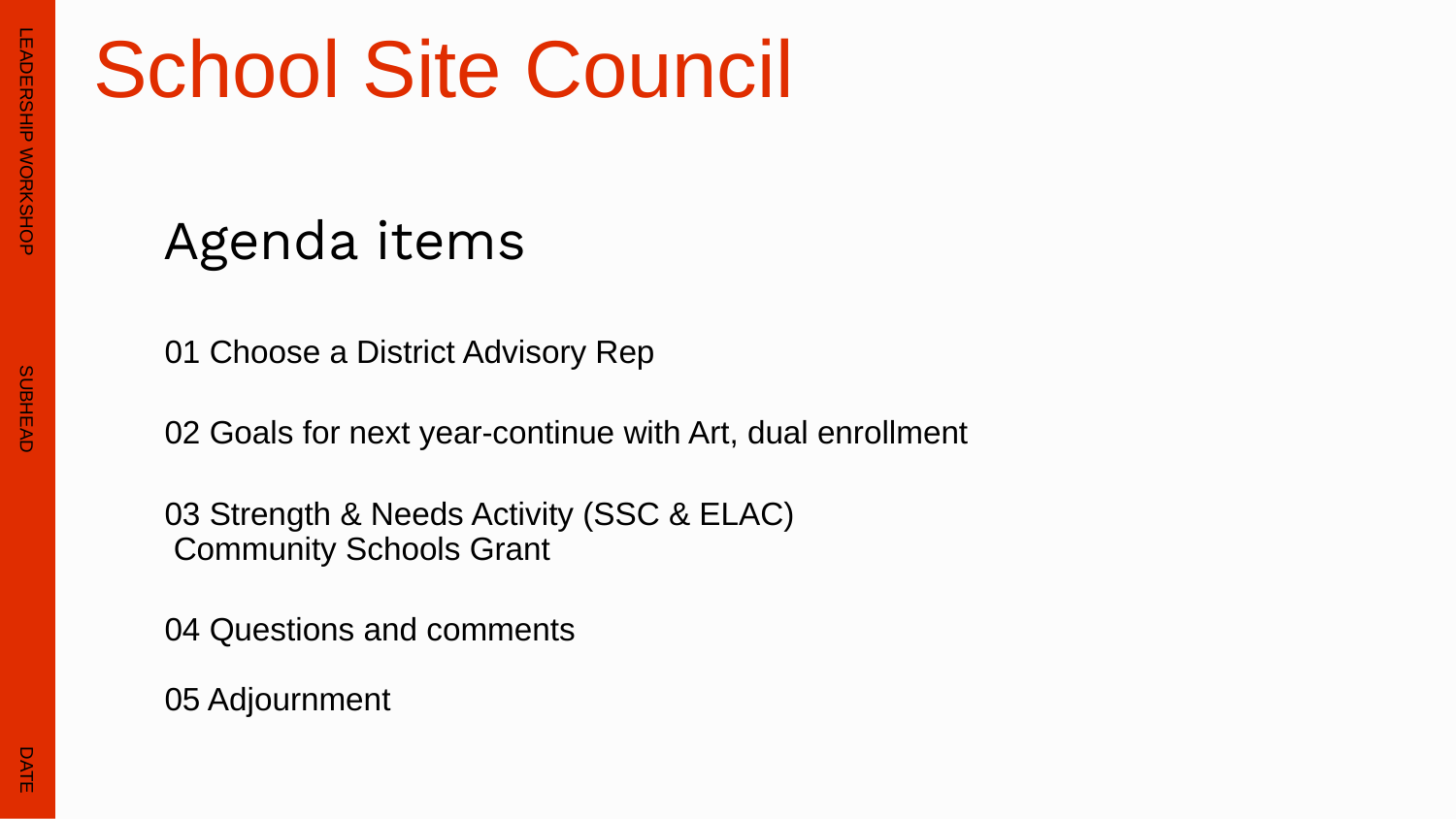

# School Site Council
LEADERSHIP WORKSHOP
Agenda items
01 Choose a District Advisory Rep

02 Goals for next year-continue with Art, dual enrollment

03 Strength & Needs Activity (SSC & ELAC)
 Community Schools Grant

04 Questions and comments

05 Adjournment

SUBHEAD
DATE